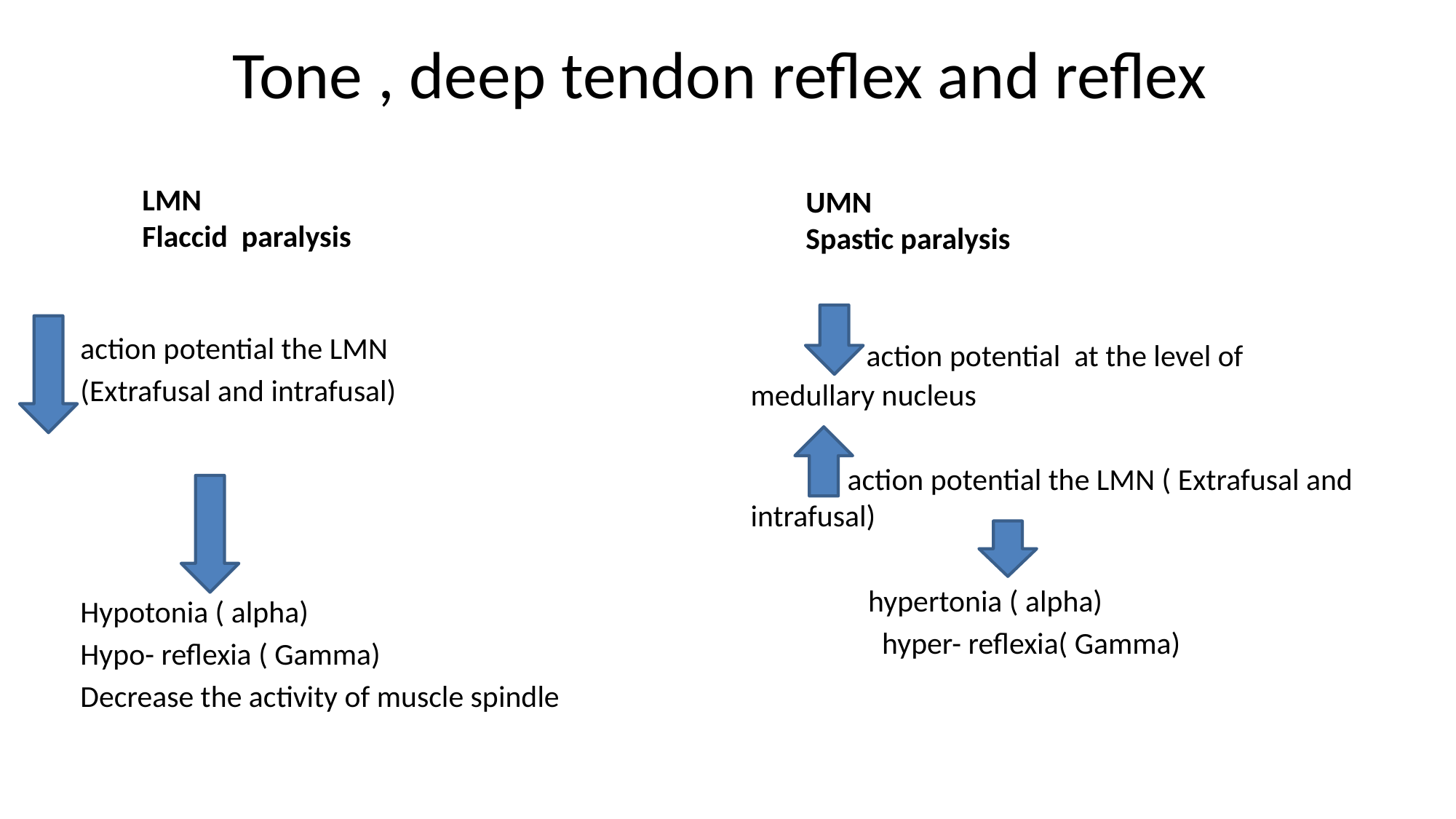

# Tone , deep tendon reflex and reflex
LMN
Flaccid  paralysis
UMN
Spastic paralysis

            action potential  at the level of medullary nucleus

              action potential the LMN ( Extrafusal and intrafusal)

                 hypertonia ( alpha)
                   hyper- reflexia( Gamma)
action potential the LMN
(Extrafusal and intrafusal)

Hypotonia ( alpha)
Hypo- reflexia ( Gamma)
Decrease the activity of muscle spindle